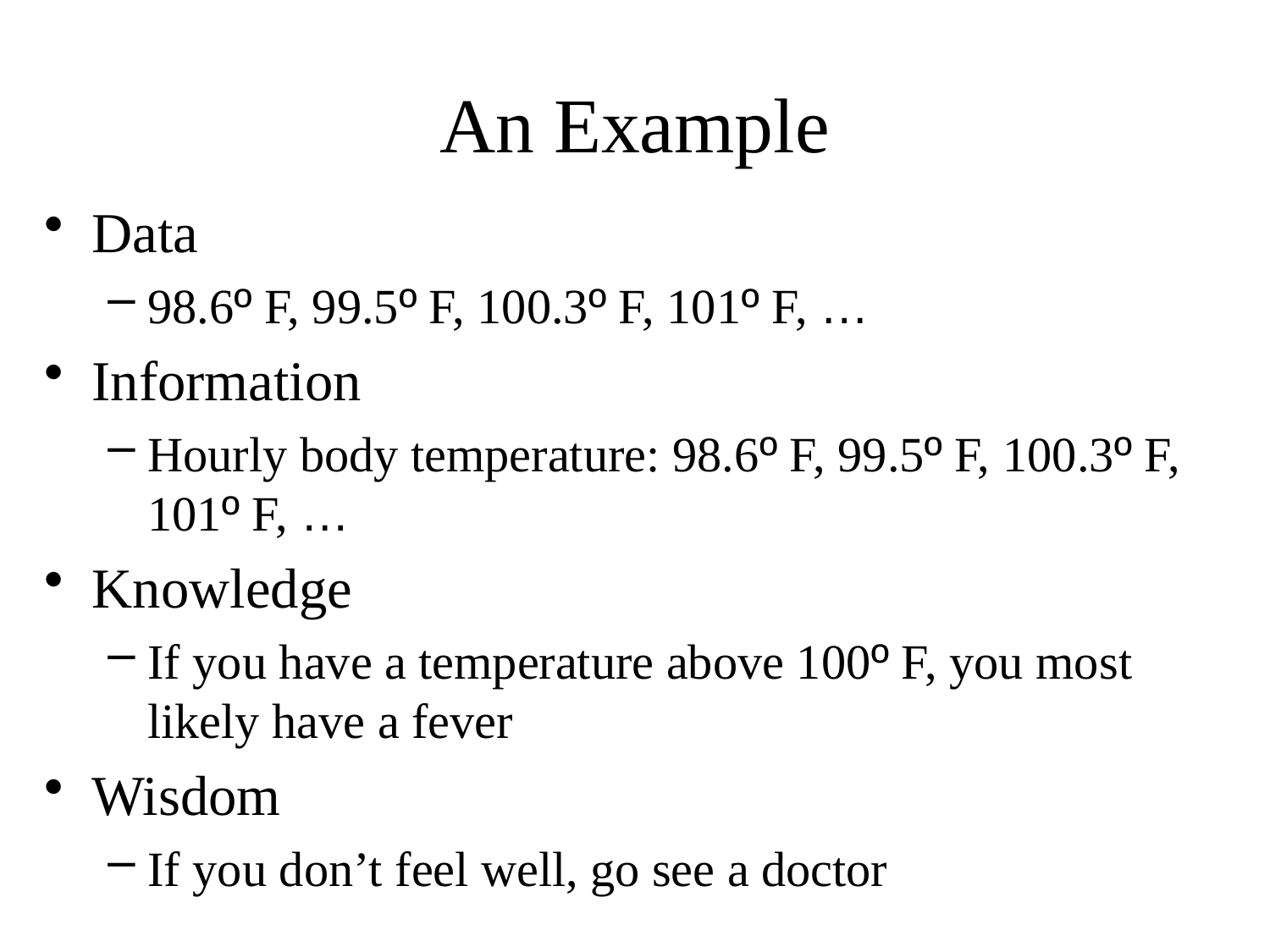

# An Example
Data
98.6º F, 99.5º F, 100.3º F, 101º F, …
Information
Hourly body temperature: 98.6º F, 99.5º F, 100.3º F, 101º F, …
Knowledge
If you have a temperature above 100º F, you most likely have a fever
Wisdom
If you don’t feel well, go see a doctor